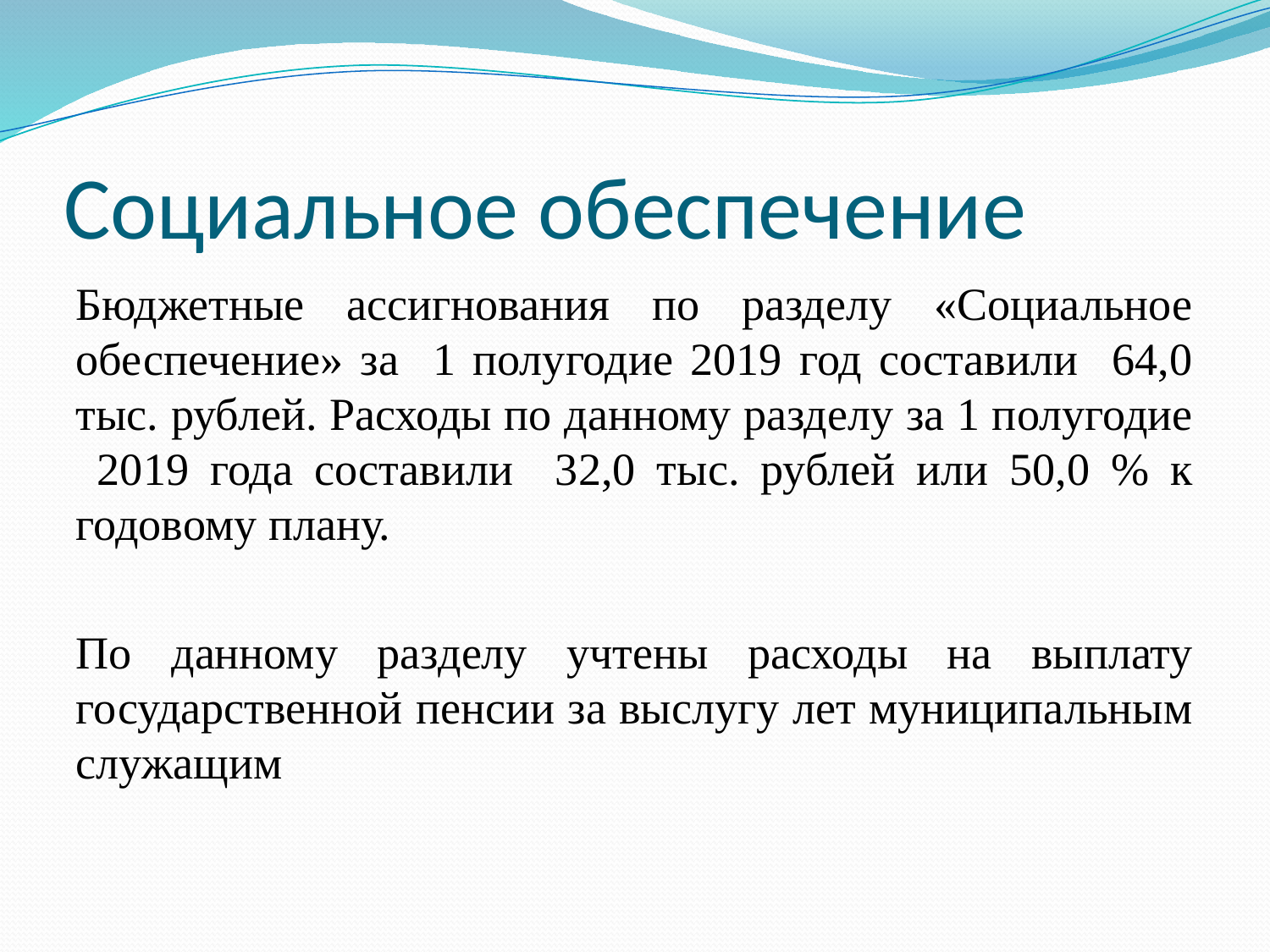

# Социальное обеспечение
Бюджетные ассигнования по разделу «Социальное обеспечение» за  1 полугодие 2019 год составили  64,0 тыс. рублей. Расходы по данному разделу за 1 полугодие  2019 года составили  32,0 тыс. рублей или 50,0 % к годовому плану.

По данному разделу учтены расходы на выплату государственной пенсии за выслугу лет муниципальным служащим